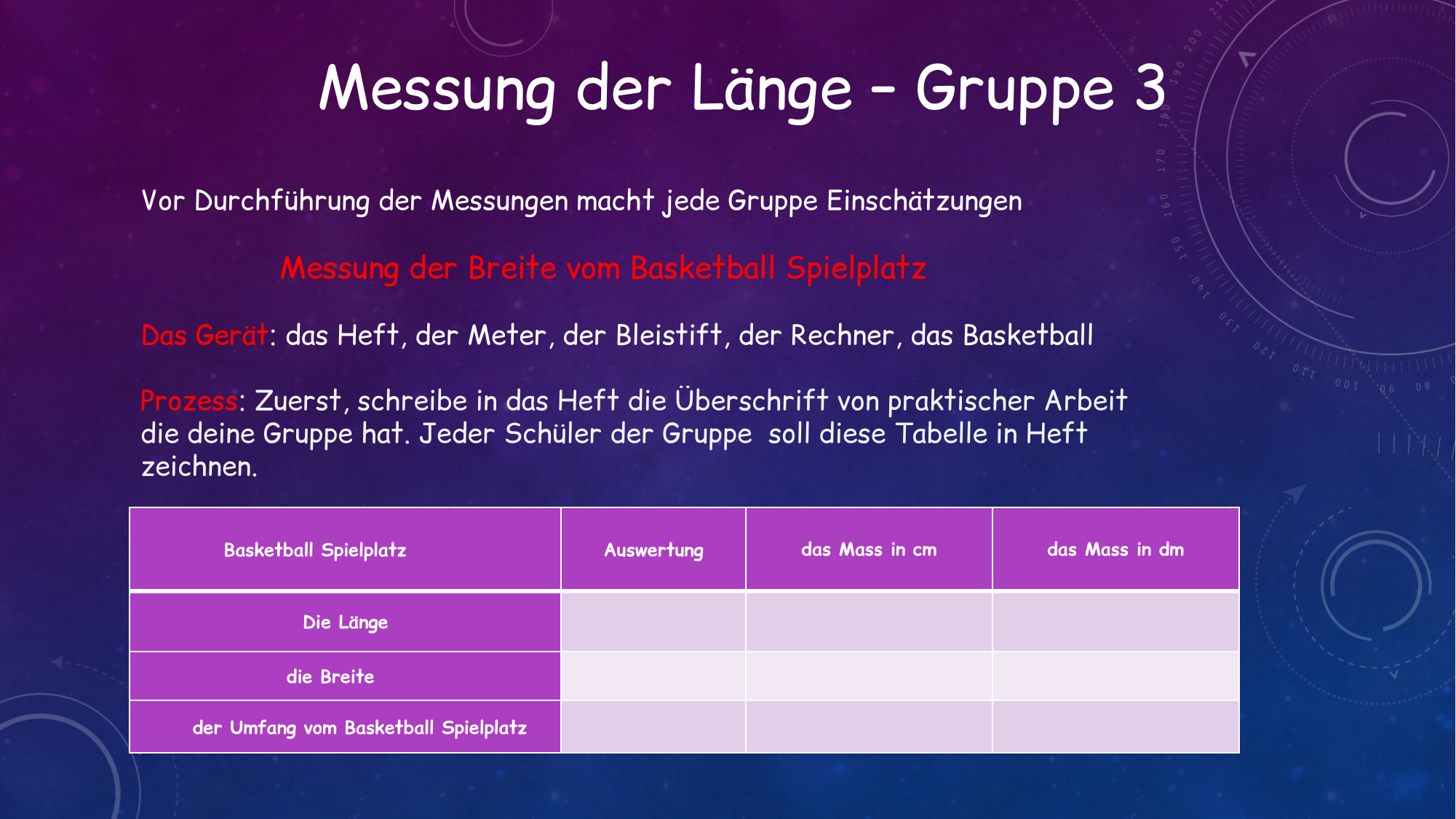

Messung der Länge – Gruppe 3

Vor Durchführung der Messungen macht jede Gruppe Einschätzungen

                 Messung der Breite vom Basketball Spielplatz

Das Gerät: das Heft, der Meter, der Bleistift, der Rechner, das Basketball

Prozess: Zuerst, schreibe in das Heft die Überschrift von praktischer Arbeit die deine Gruppe hat. Jeder Schüler der Gruppe  soll diese Tabelle in Heft zeichnen.

| Basketball Spielplatz | Auswertung | das Mass in cm | das Mass in dm |
| --- | --- | --- | --- |
| Die Länge |  |  |  |
| die Breite |  |  |  |
| der Umfang vom Basketball Spielplatz |  |  |  |
#